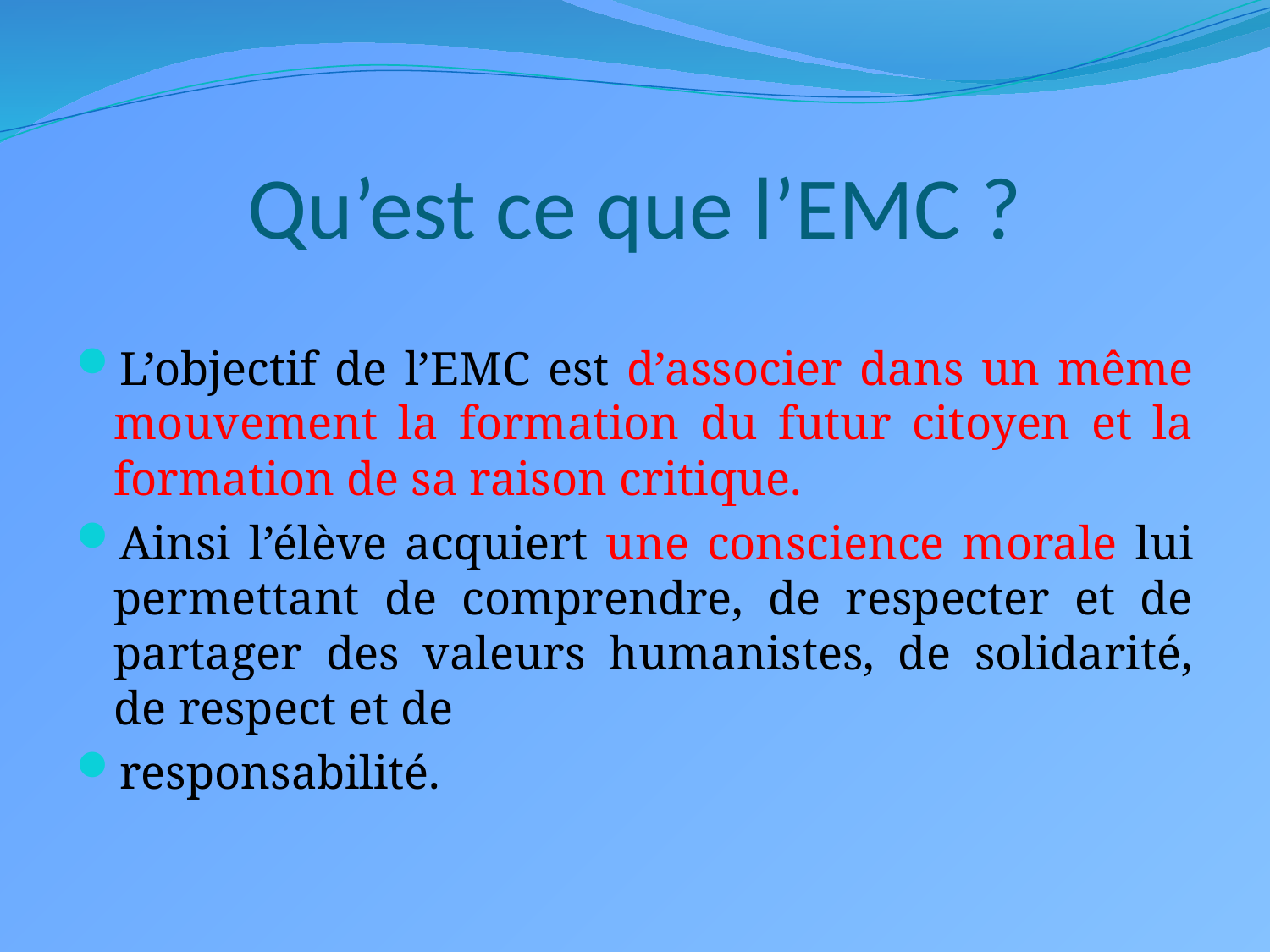

# Qu’est ce que l’EMC ?

L’objectif de l’EMC est d’associer dans un même mouvement la formation du futur citoyen et la formation de sa raison critique.
Ainsi l’élève acquiert une conscience morale lui permettant de comprendre, de respecter et de partager des valeurs humanistes, de solidarité, de respect et de
responsabilité.